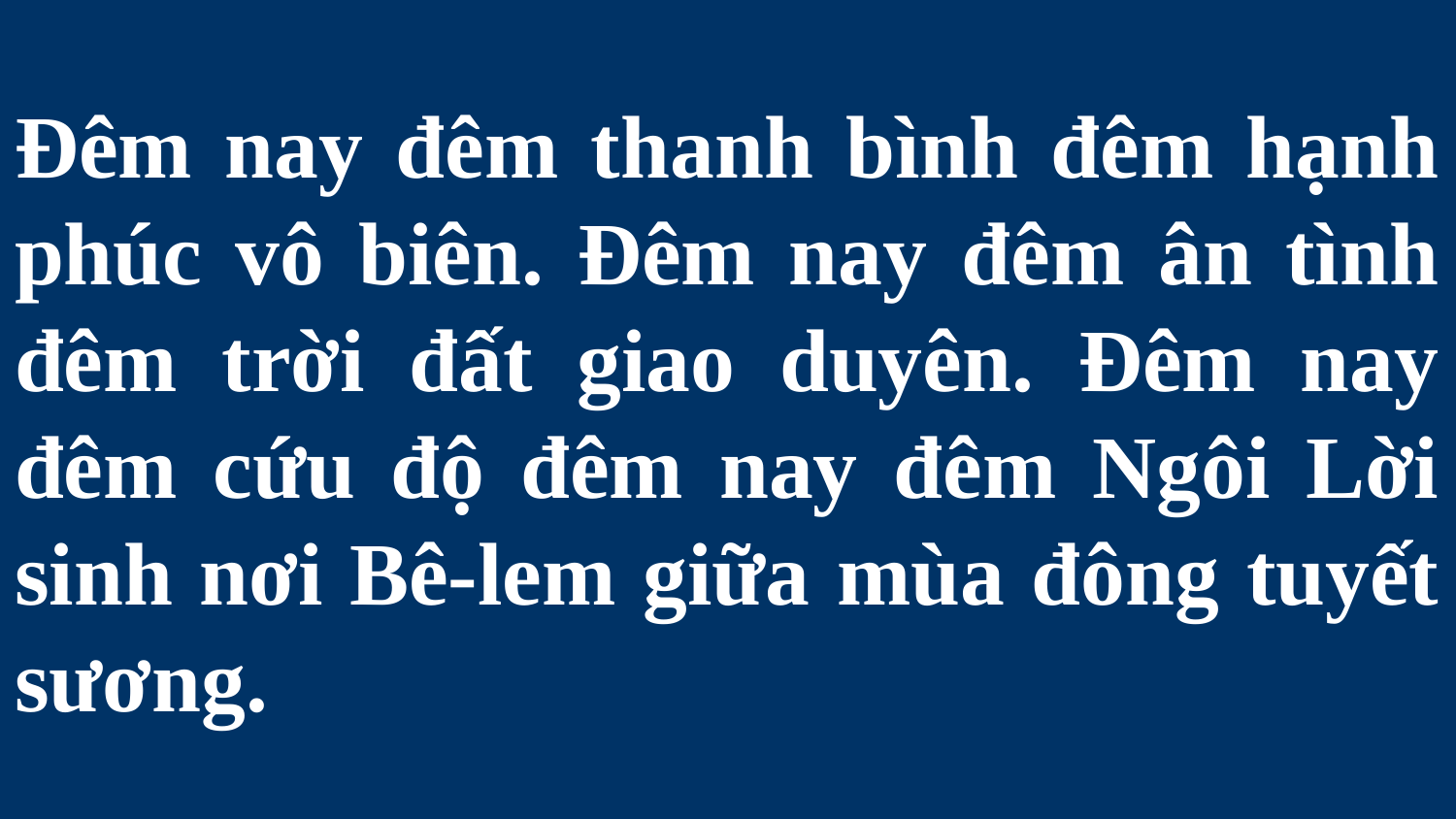

# Đêm nay đêm thanh bình đêm hạnh phúc vô biên. Đêm nay đêm ân tình đêm trời đất giao duyên. Đêm nay đêm cứu độ đêm nay đêm Ngôi Lời sinh nơi Bê-lem giữa mùa đông tuyết sương.